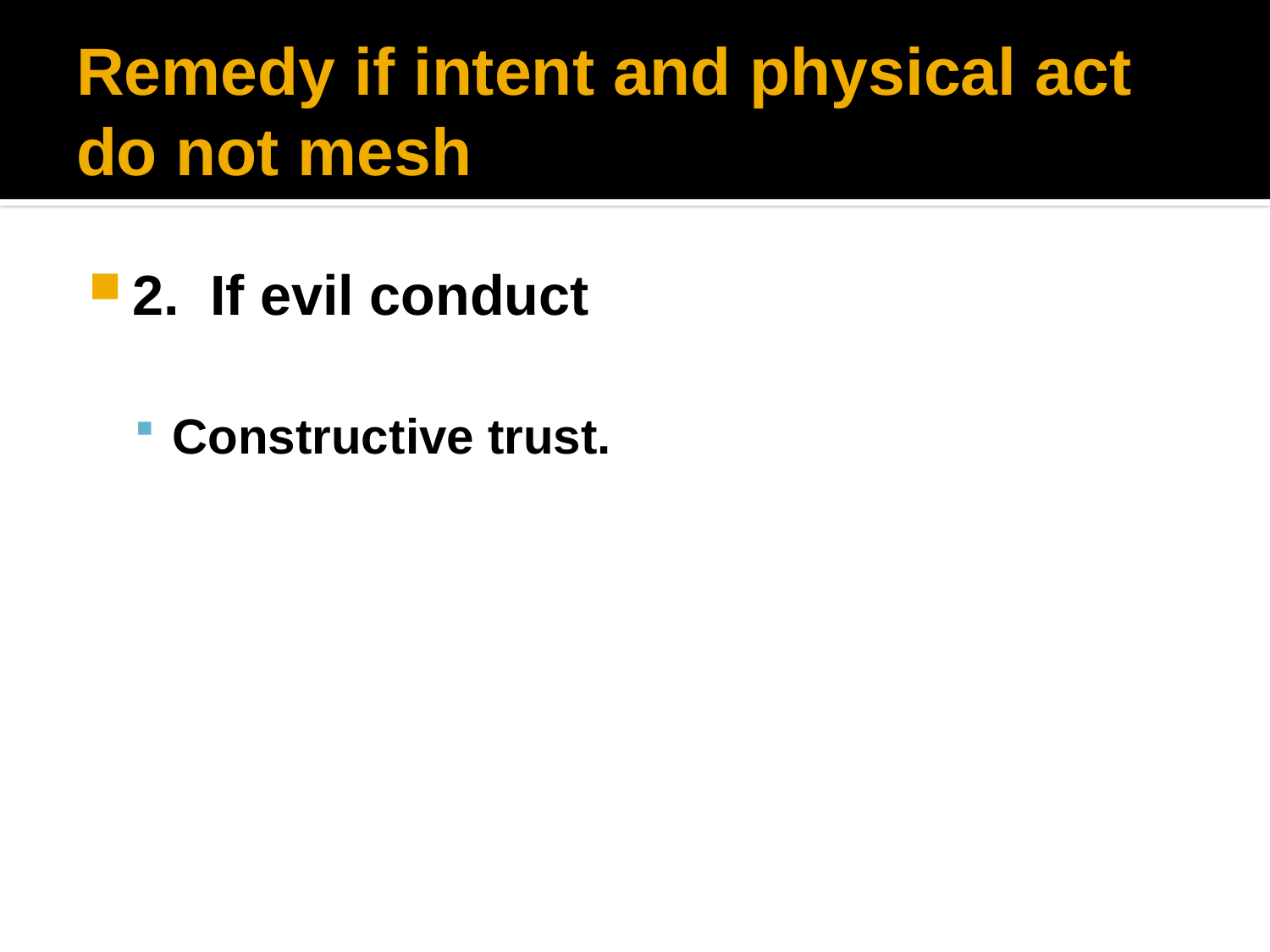

# Remedy if intent and physical act do not mesh
2.  If evil conduct

Constructive trust.